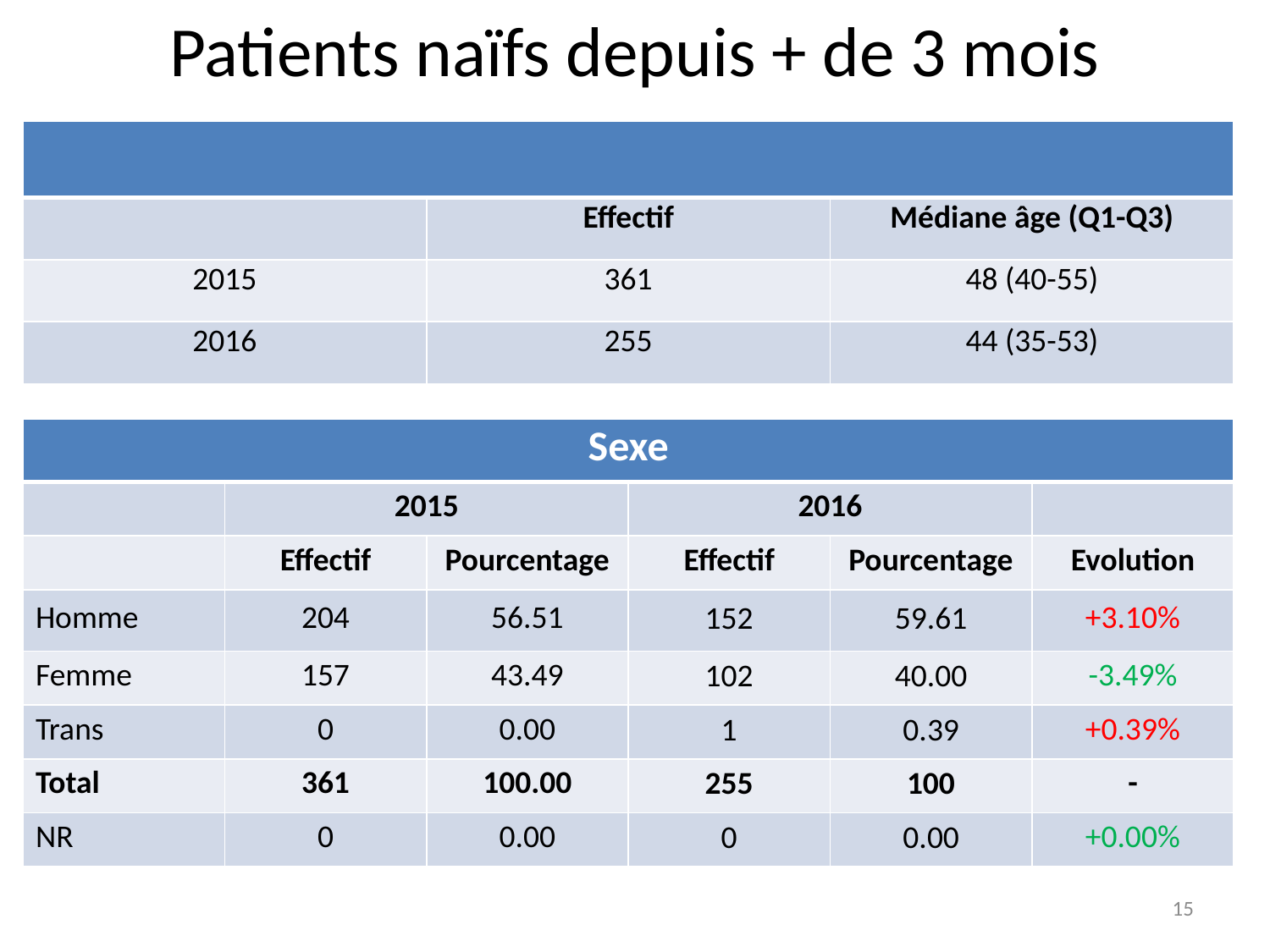

Patients naïfs depuis + de 3 mois
|  |  |  |
| --- | --- | --- |
|  | Effectif | Médiane âge (Q1-Q3) |
| 2015 | 361 | 48 (40-55) |
| 2016 | 255 | 44 (35-53) |
| Sexe |  |  |  |  |  |
| --- | --- | --- | --- | --- | --- |
|  | 2015 |  | 2016 |  |  |
|  | Effectif | Pourcentage | Effectif | Pourcentage | Evolution |
| Homme | 204 | 56.51 | 152 | 59.61 | +3.10% |
| Femme | 157 | 43.49 | 102 | 40.00 | -3.49% |
| Trans | 0 | 0.00 | 1 | 0.39 | +0.39% |
| Total | 361 | 100.00 | 255 | 100 | - |
| NR | 0 | 0.00 | 0 | 0.00 | +0.00% |
15